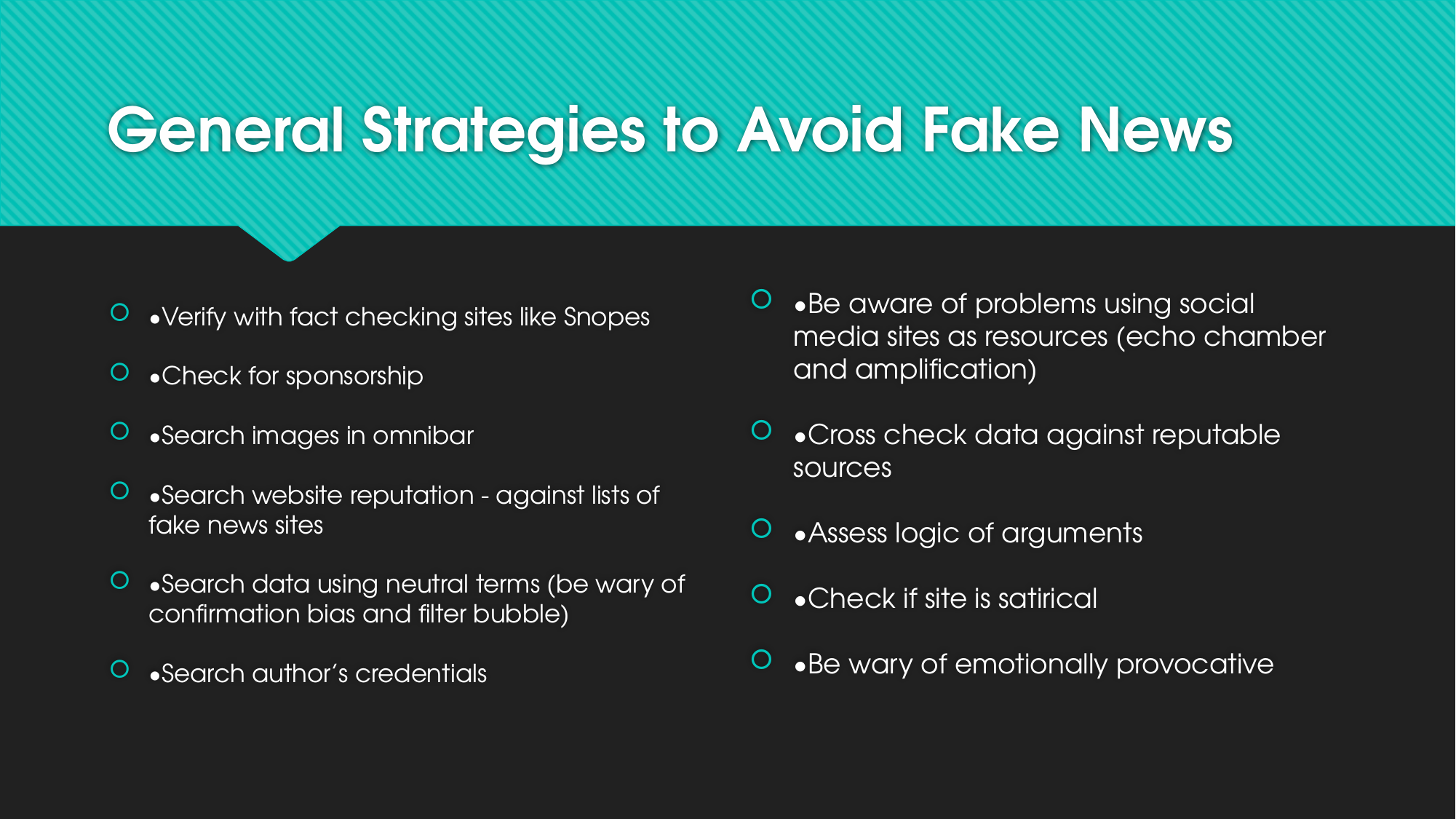

# General Strategies to Avoid Fake News

•Verify with fact checking sites like Snopes

•Check for sponsorship

•Search images in omnibar

•Search website reputation - against lists of fake news sites

•Search data using neutral terms (be wary of confirmation bias and filter bubble)

•Search author’s credentials

•Be aware of problems using social media sites as resources (echo chamber and amplification)

•Cross check data against reputable sources

•Assess logic of arguments

•Check if site is satirical

•Be wary of emotionally provocative